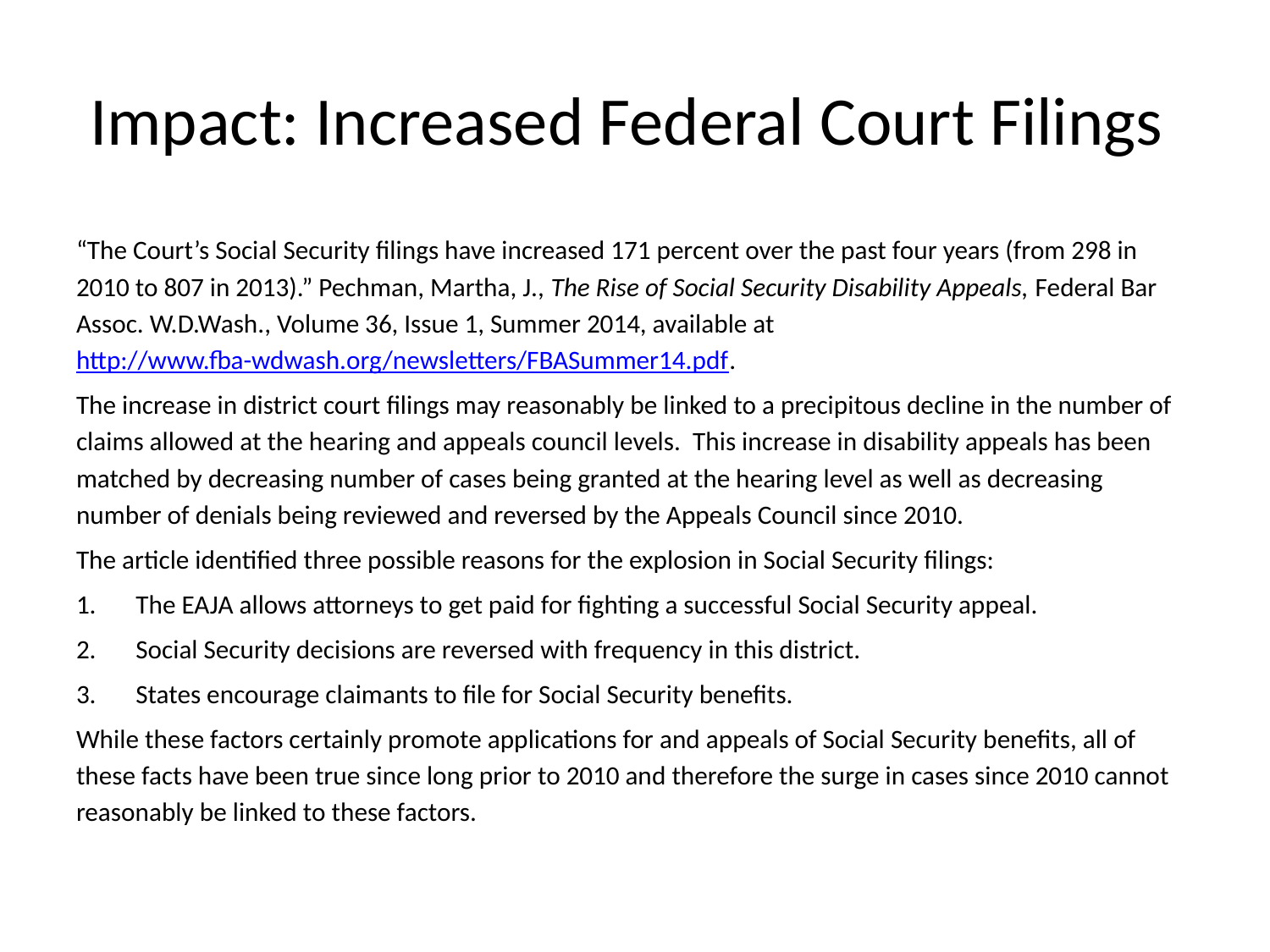

# Impact: Increased Federal Court Filings
“The Court’s Social Security filings have increased 171 percent over the past four years (from 298 in 2010 to 807 in 2013).” Pechman, Martha, J., The Rise of Social Security Disability Appeals, Federal Bar Assoc. W.D.Wash., Volume 36, Issue 1, Summer 2014, available at http://www.fba-wdwash.org/newsletters/FBASummer14.pdf.
The increase in district court filings may reasonably be linked to a precipitous decline in the number of claims allowed at the hearing and appeals council levels.  This increase in disability appeals has been matched by decreasing number of cases being granted at the hearing level as well as decreasing number of denials being reviewed and reversed by the Appeals Council since 2010.
The article identified three possible reasons for the explosion in Social Security filings:
1.	The EAJA allows attorneys to get paid for fighting a successful Social Security appeal.
2.	Social Security decisions are reversed with frequency in this district.
3.	States encourage claimants to file for Social Security benefits.
While these factors certainly promote applications for and appeals of Social Security benefits, all of these facts have been true since long prior to 2010 and therefore the surge in cases since 2010 cannot reasonably be linked to these factors.